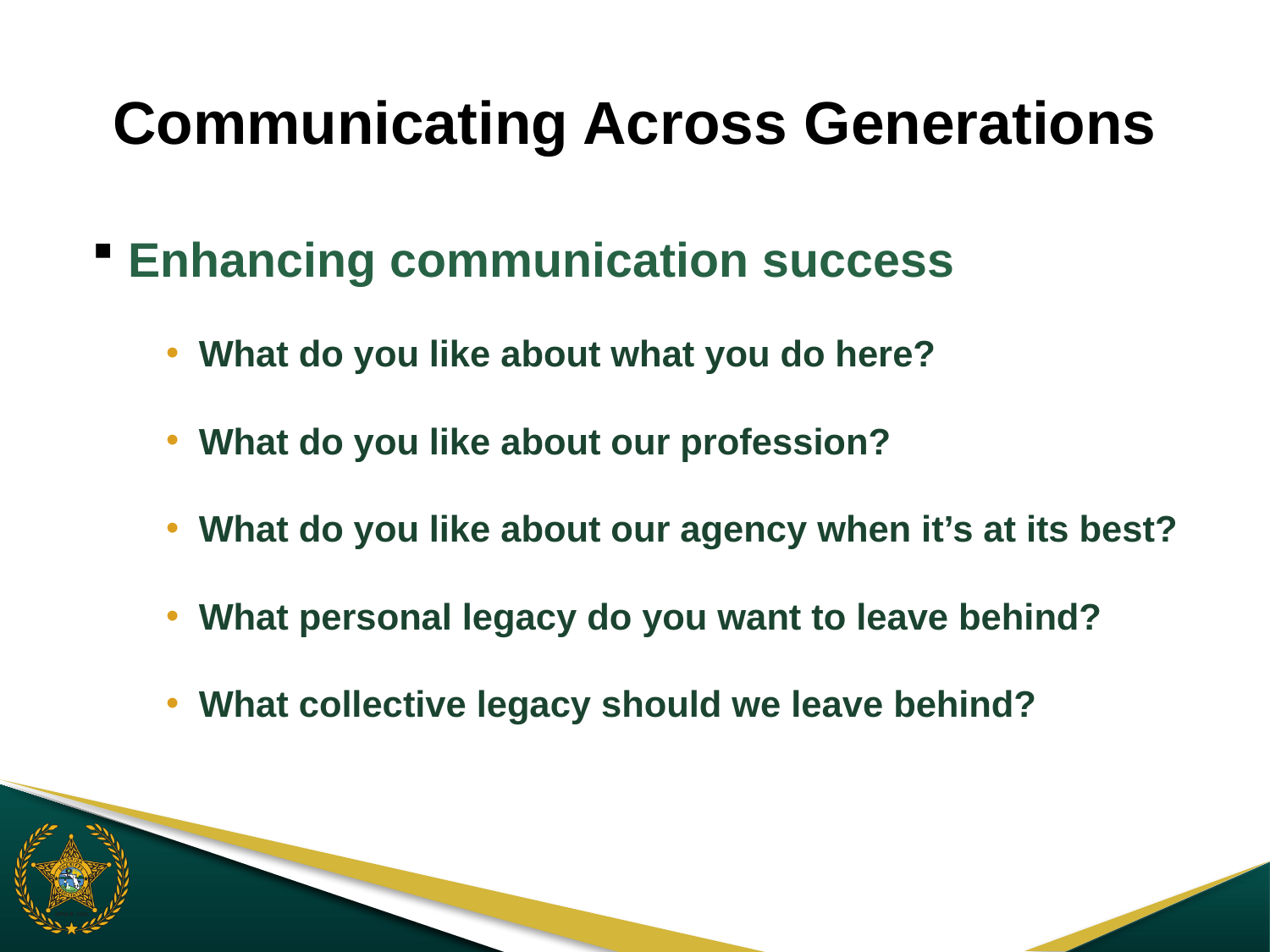

Communicating Across Generations

Enhancing communication success

What do you like about what you do here?

What do you like about our profession?

What do you like about our agency when it’s at its best?

What personal legacy do you want to leave behind?

What collective legacy should we leave behind?